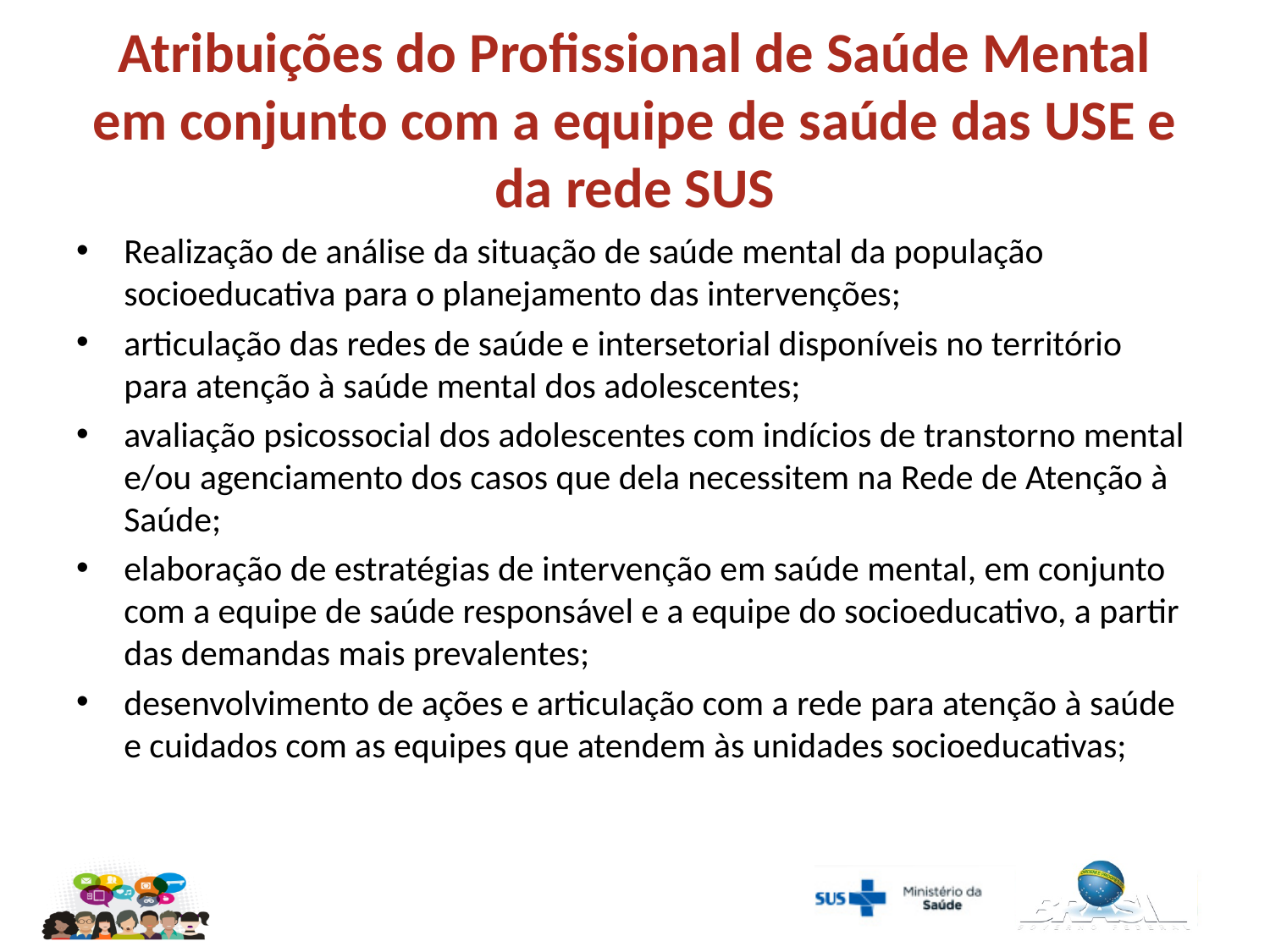

# Atribuições do Profissional de Saúde Mental em conjunto com a equipe de saúde das USE e da rede SUS
Realização de análise da situação de saúde mental da população socioeducativa para o planejamento das intervenções;
articulação das redes de saúde e intersetorial disponíveis no território para atenção à saúde mental dos adolescentes;
avaliação psicossocial dos adolescentes com indícios de transtorno mental e/ou agenciamento dos casos que dela necessitem na Rede de Atenção à Saúde;
elaboração de estratégias de intervenção em saúde mental, em conjunto com a equipe de saúde responsável e a equipe do socioeducativo, a partir das demandas mais prevalentes;
desenvolvimento de ações e articulação com a rede para atenção à saúde e cuidados com as equipes que atendem às unidades socioeducativas;